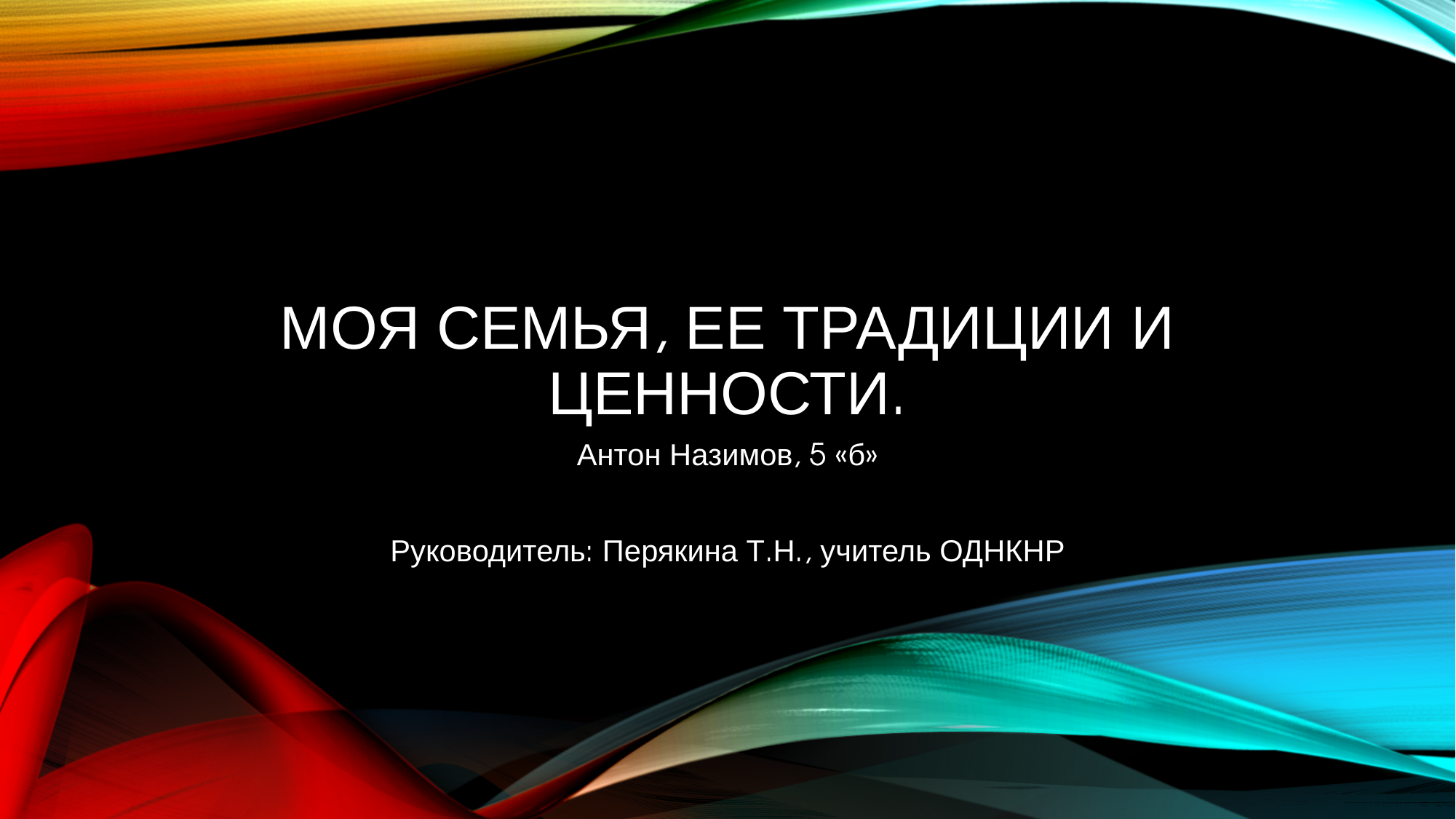

# Моя Семья, ее традиции и ценности.
Антон Назимов, 5 «б»

Руководитель: Перякина Т.Н., учитель ОДНКНР